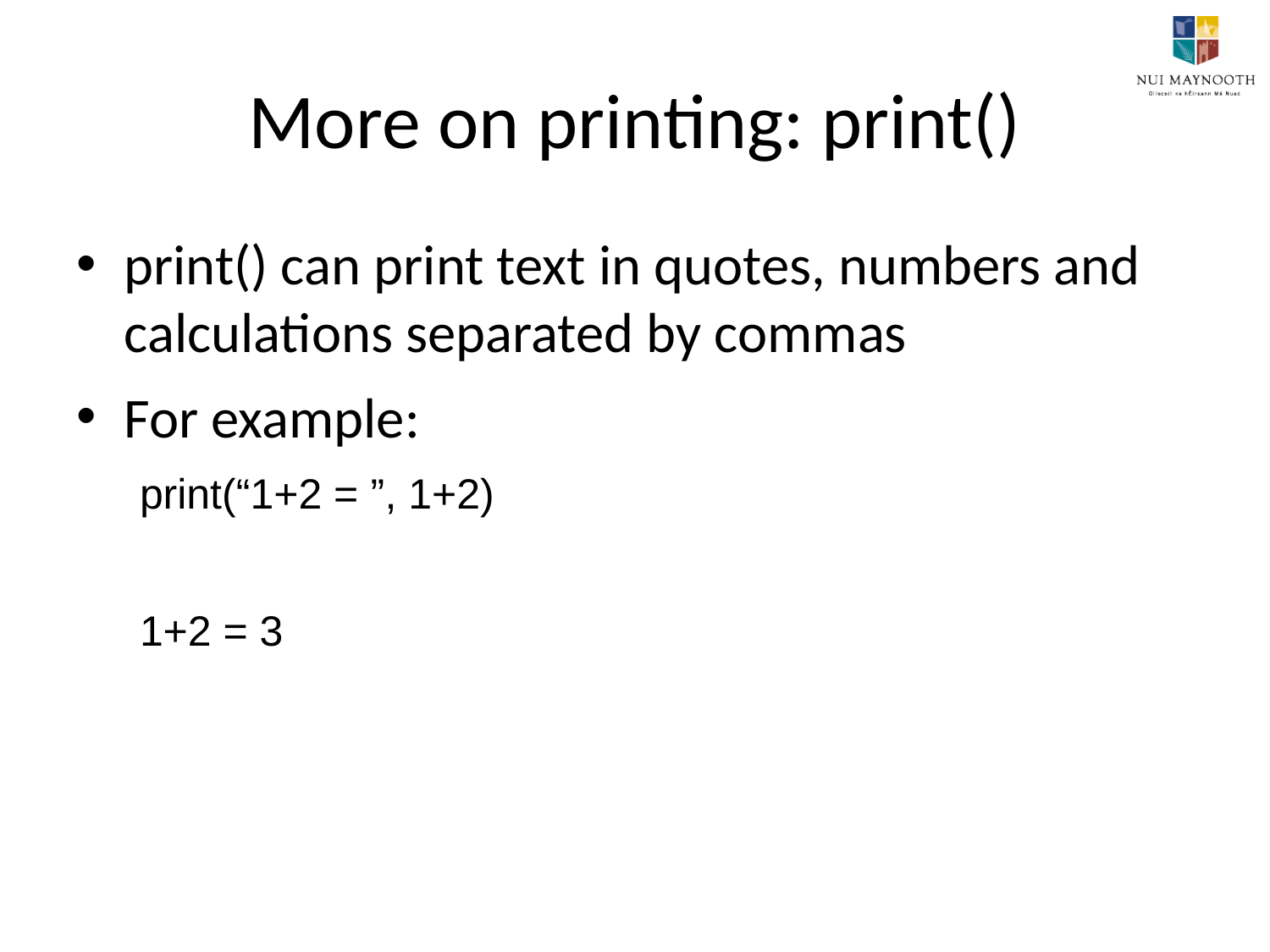

# More on printing: print()
print() can print text in quotes, numbers and calculations separated by commas
For example:
print(“1+2 = ”, 1+2)

1+2 = 3